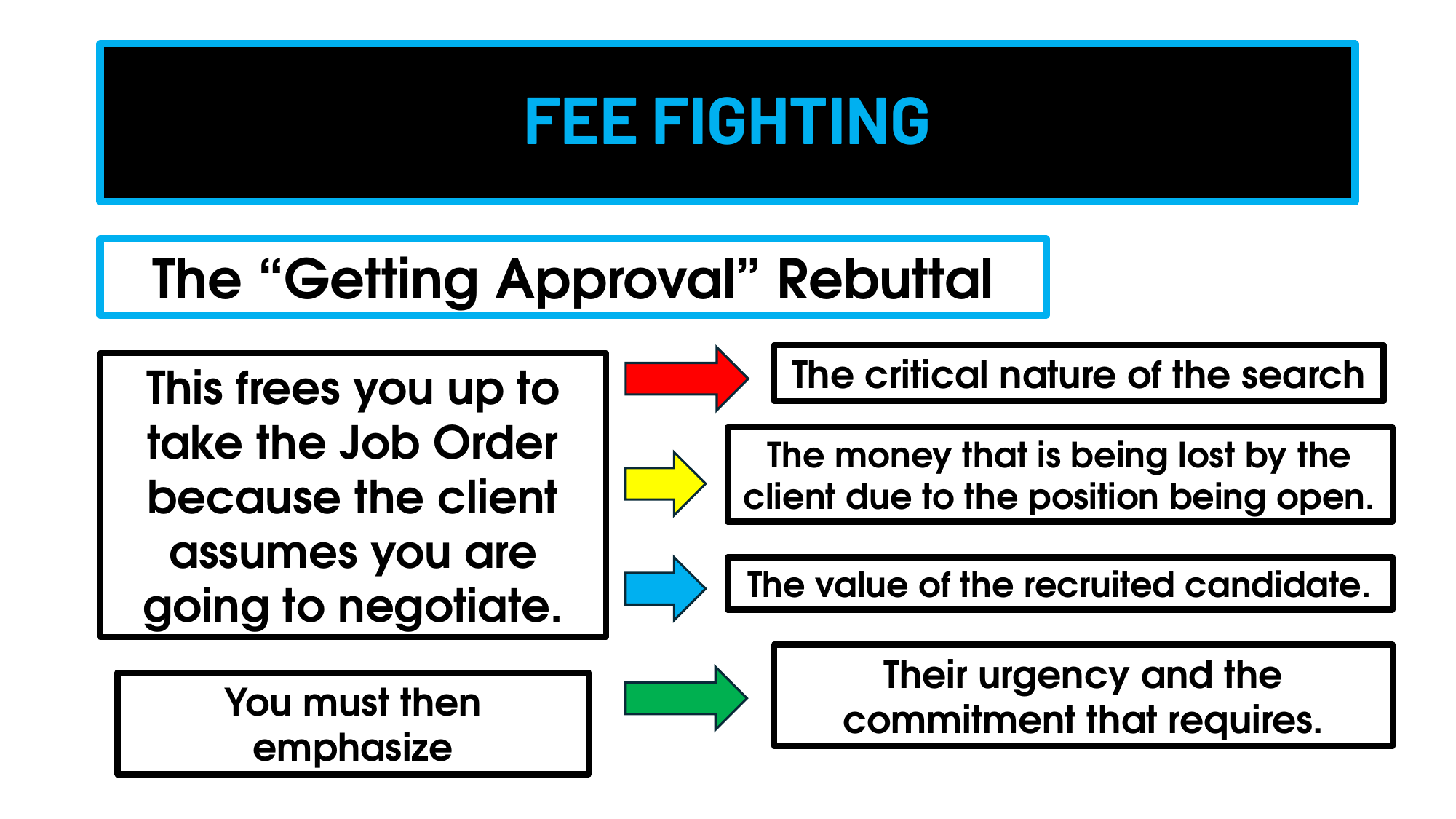

# FEE FIGHTING
The “Getting Approval” Rebuttal
The critical nature of the search

This frees you up to take the Job Order because the client assumes you are going to negotiate.
The money that is being lost by the client due to the position being open.

The value of the recruited candidate.
Their urgency and the commitment that requires.

You must then emphasize